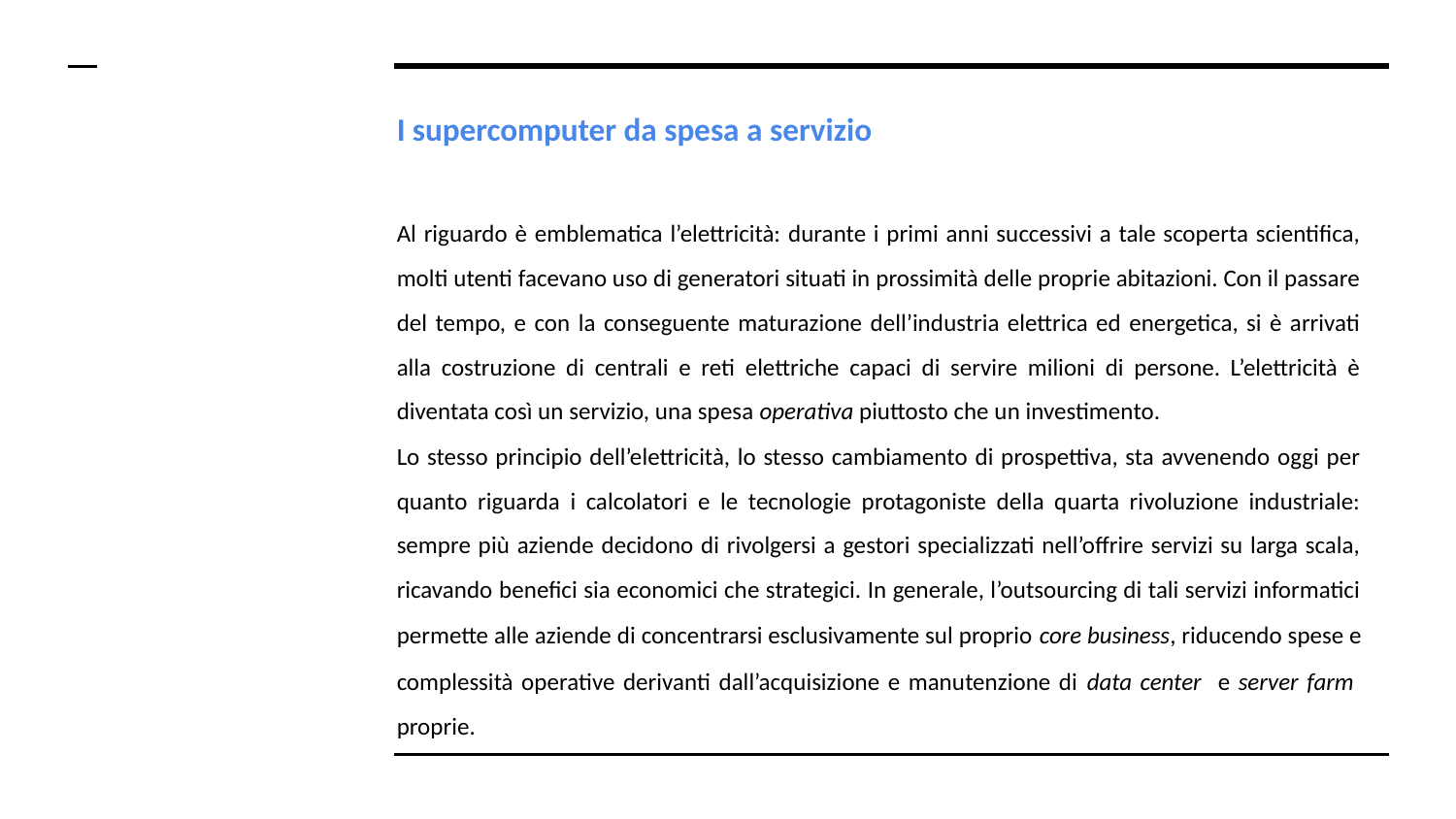

# I supercomputer da spesa a servizio

Al riguardo è emblematica l’elettricità: durante i primi anni successivi a tale scoperta scientifica, molti utenti facevano uso di generatori situati in prossimità delle proprie abitazioni. Con il passare del tempo, e con la conseguente maturazione dell’industria elettrica ed energetica, si è arrivati alla costruzione di centrali e reti elettriche capaci di servire milioni di persone. L’elettricità è diventata così un servizio, una spesa operativa​ piuttosto che un investimento.
Lo stesso principio dell’elettricità, lo stesso cambiamento di prospettiva, sta avvenendo oggi per quanto riguarda i calcolatori e le tecnologie protagoniste della quarta rivoluzione industriale: sempre più aziende decidono di rivolgersi a gestori specializzati nell’offrire servizi su larga scala, ricavando benefici sia economici che strategici. In generale, l’outsourcing di tali servizi informatici permette alle aziende di concentrarsi esclusivamente sul proprio core​ business​, riducendo spese e complessità operative derivanti dall’acquisizione e manutenzione di data center​ ​ e server farm​ ​ proprie.